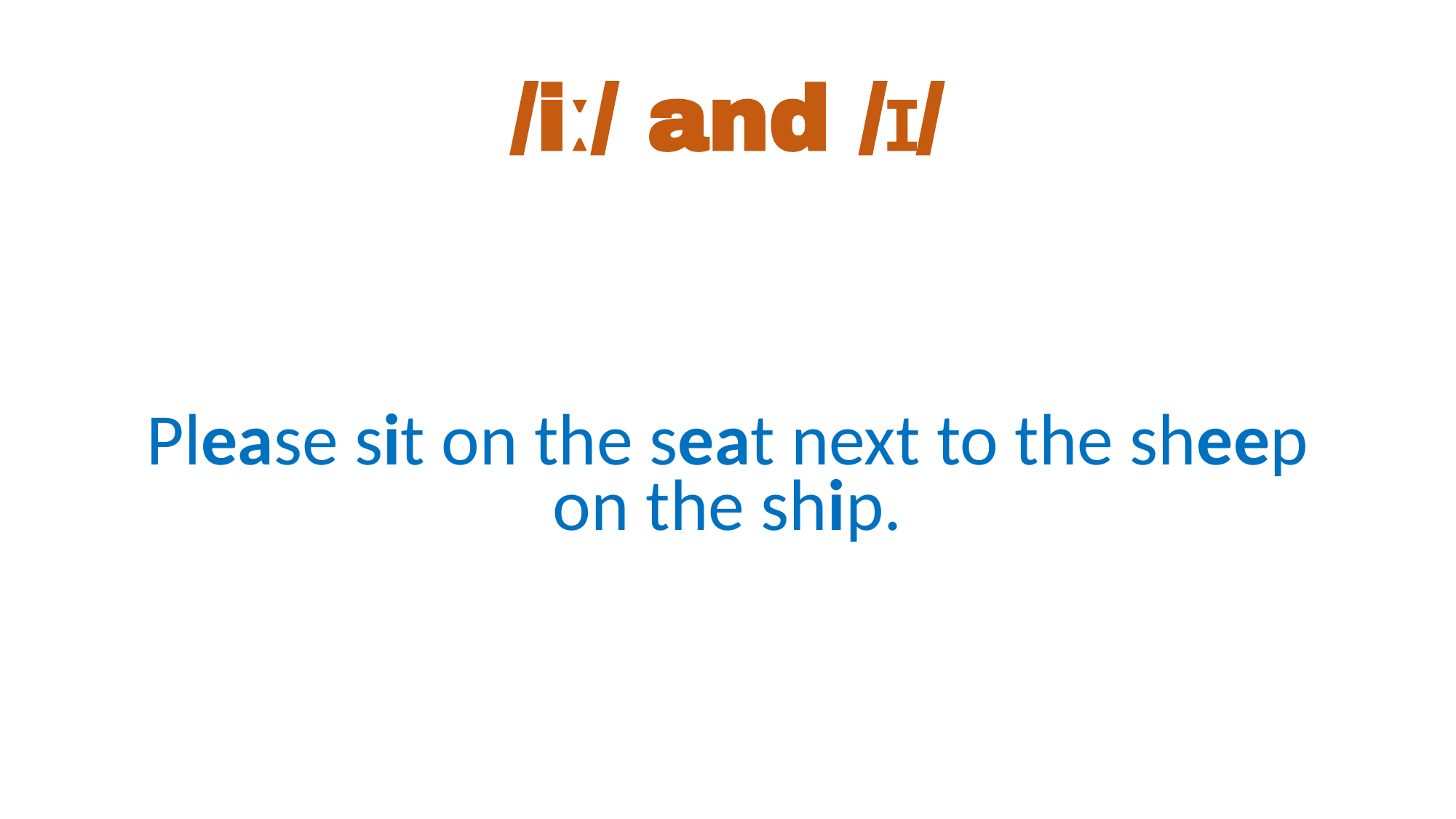

# /iː/ and /ɪ/
Please sit on the seat next to the sheep on the ship.